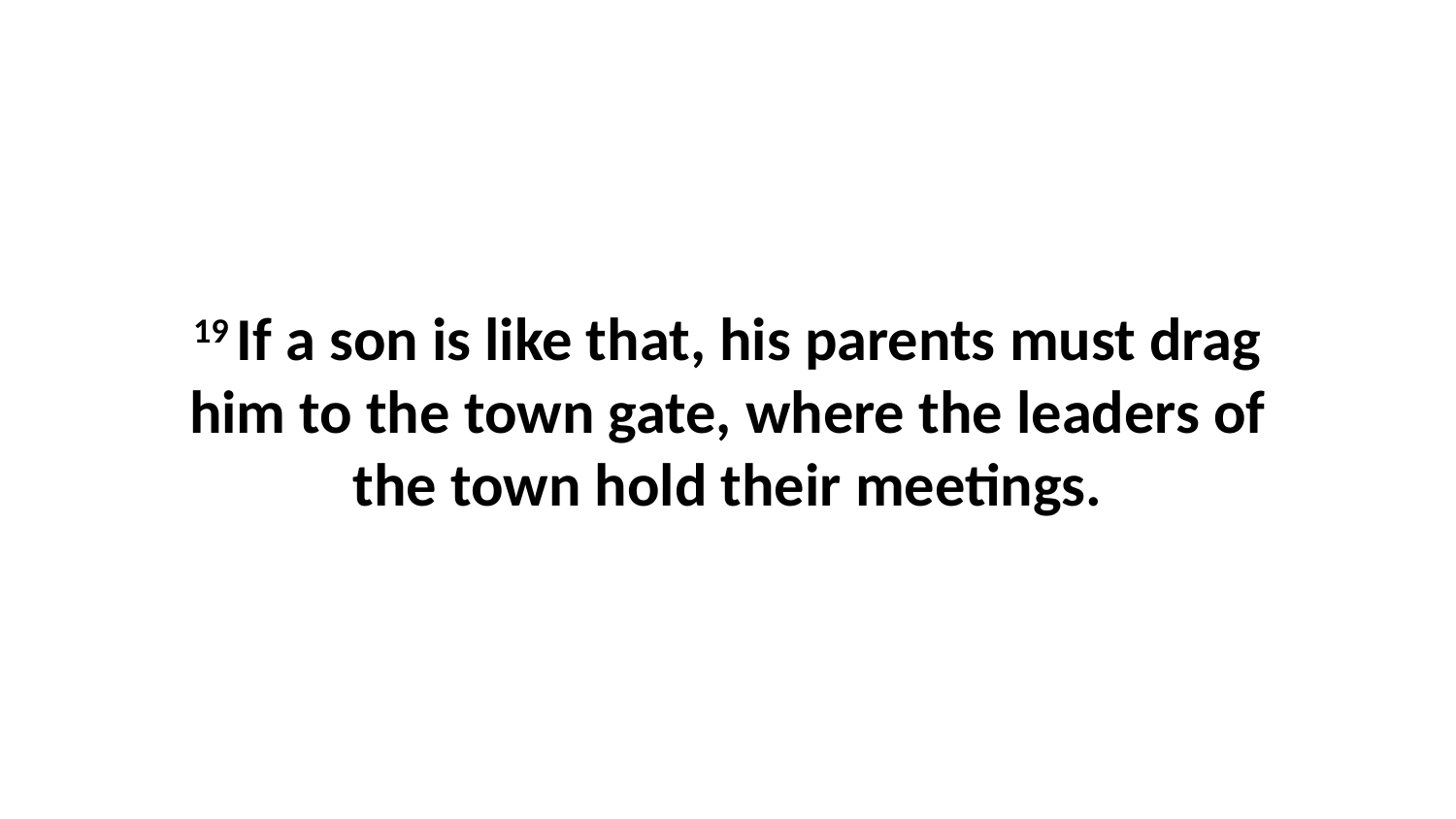

19 If a son is like that, his parents must drag him to the town gate, where the leaders of the town hold their meetings.